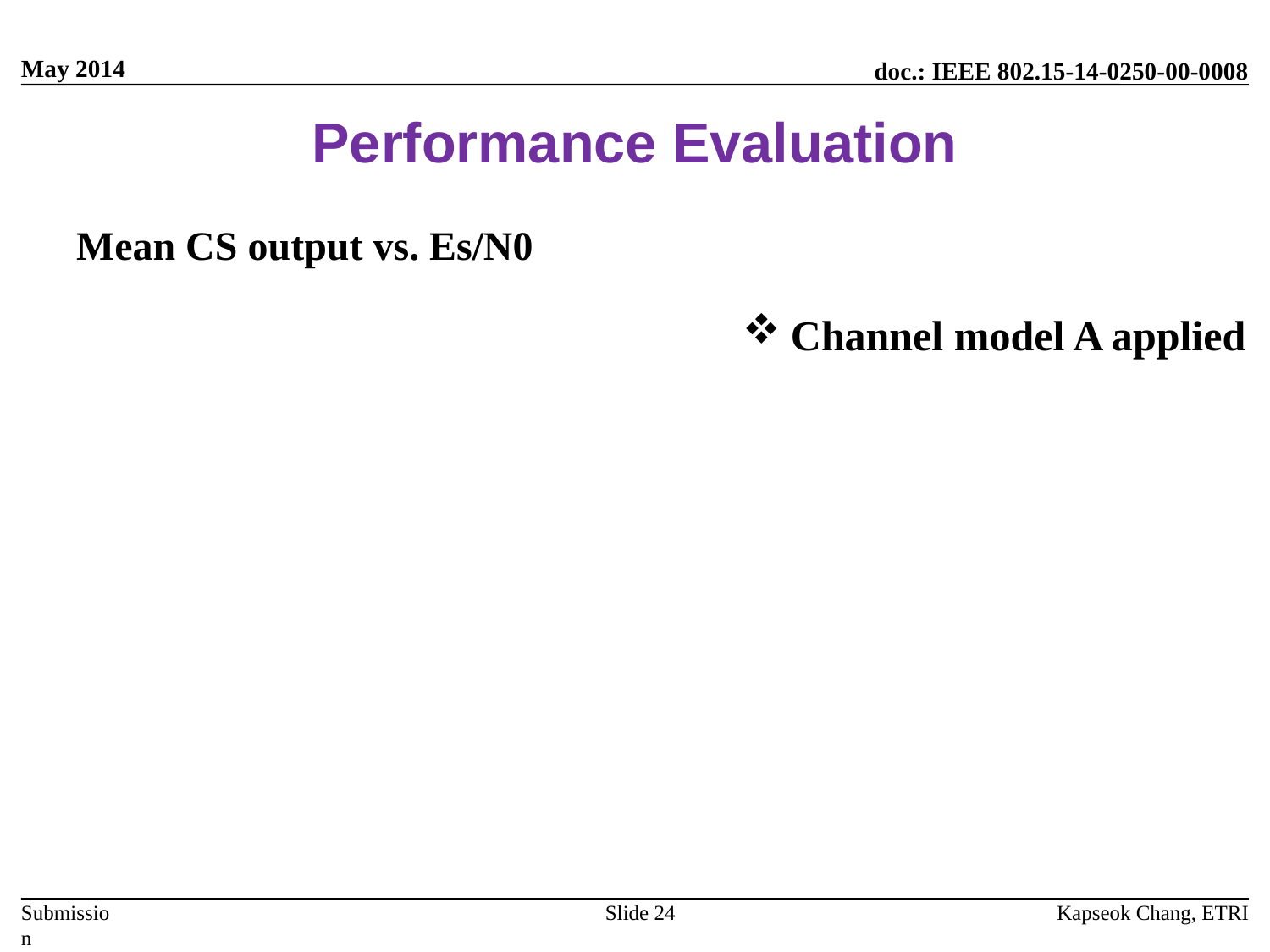

# Performance Evaluation
Mean CS output vs. Es/N0
Channel model A applied

Slide 24